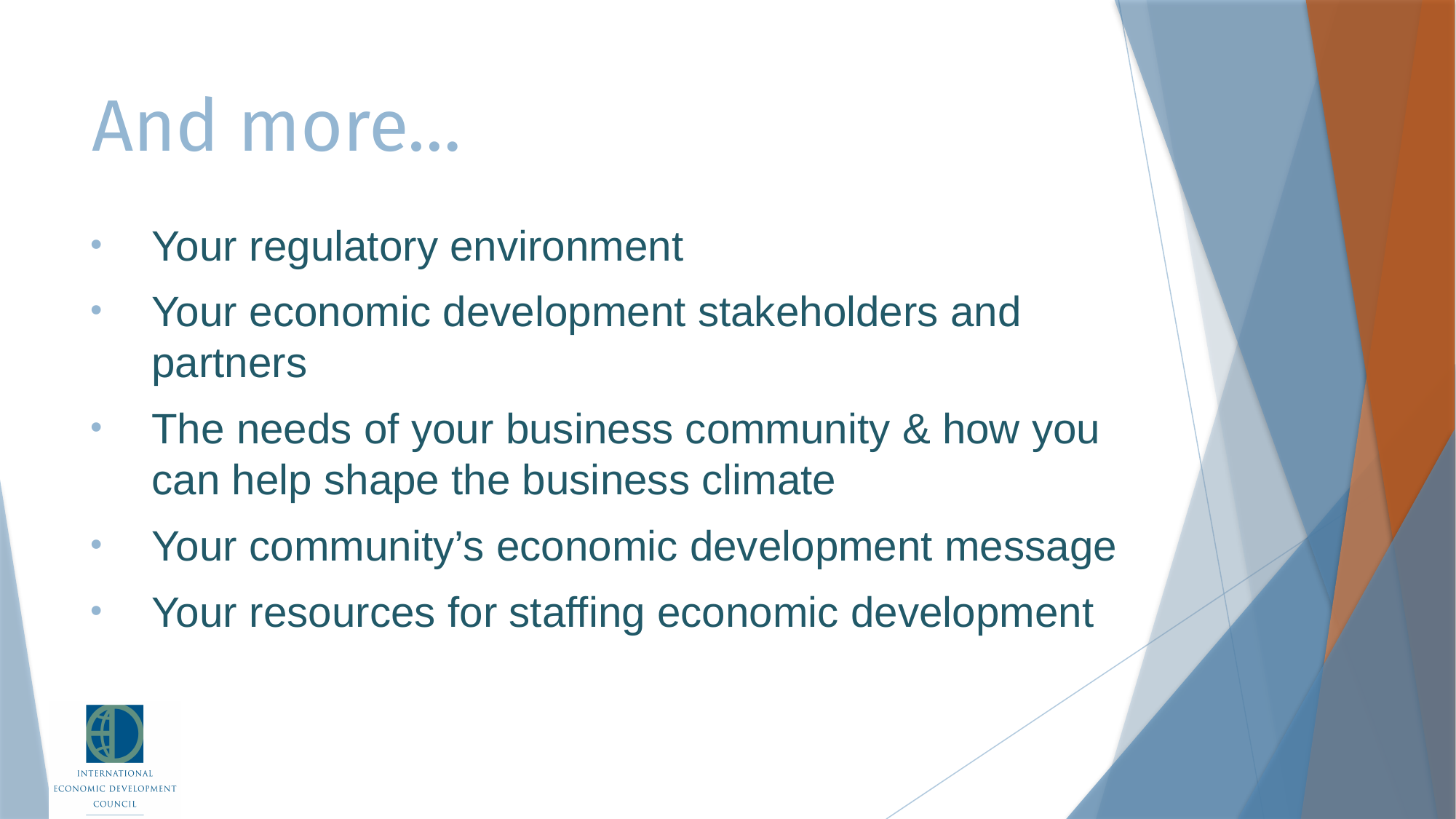

# And more…
Your regulatory environment
Your economic development stakeholders and partners
The needs of your business community & how you can help shape the business climate
Your community’s economic development message
Your resources for staffing economic development